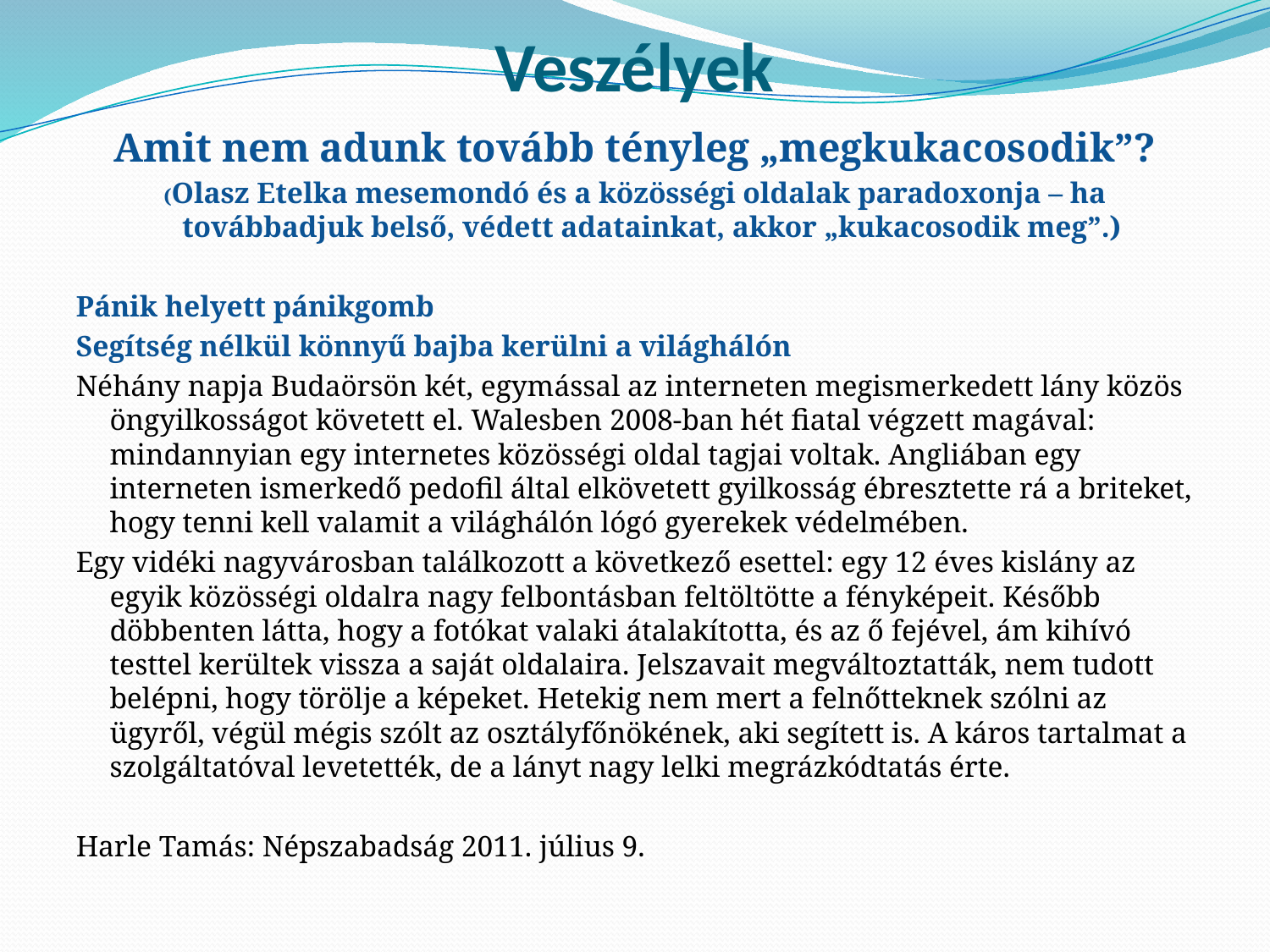

# Veszélyek
Amit nem adunk tovább tényleg „megkukacosodik”?
(Olasz Etelka mesemondó és a közösségi oldalak paradoxonja – ha továbbadjuk belső, védett adatainkat, akkor „kukacosodik meg”.)

Pánik helyett pánikgomb
Segítség nélkül könnyű bajba kerülni a világhálón
Néhány napja Budaörsön két, egymással az interneten megismerkedett lány közös öngyilkosságot követett el. Walesben 2008-ban hét fiatal végzett magával: mindannyian egy internetes közösségi oldal tagjai voltak. Angliában egy interneten ismerkedő pedofil által elkövetett gyilkosság ébresztette rá a briteket, hogy tenni kell valamit a világhálón lógó gyerekek védelmében.
Egy vidéki nagyvárosban találkozott a következő esettel: egy 12 éves kislány az egyik közösségi oldalra nagy felbontásban feltöltötte a fényképeit. Később döbbenten látta, hogy a fotókat valaki átalakította, és az ő fejével, ám kihívó testtel kerültek vissza a saját oldalaira. Jelszavait megváltoztatták, nem tudott belépni, hogy törölje a képeket. Hetekig nem mert a felnőtteknek szólni az ügyről, végül mégis szólt az osztályfőnökének, aki segített is. A káros tartalmat a szolgáltatóval levetették, de a lányt nagy lelki megrázkódtatás érte.

Harle Tamás: Népszabadság 2011. július 9.